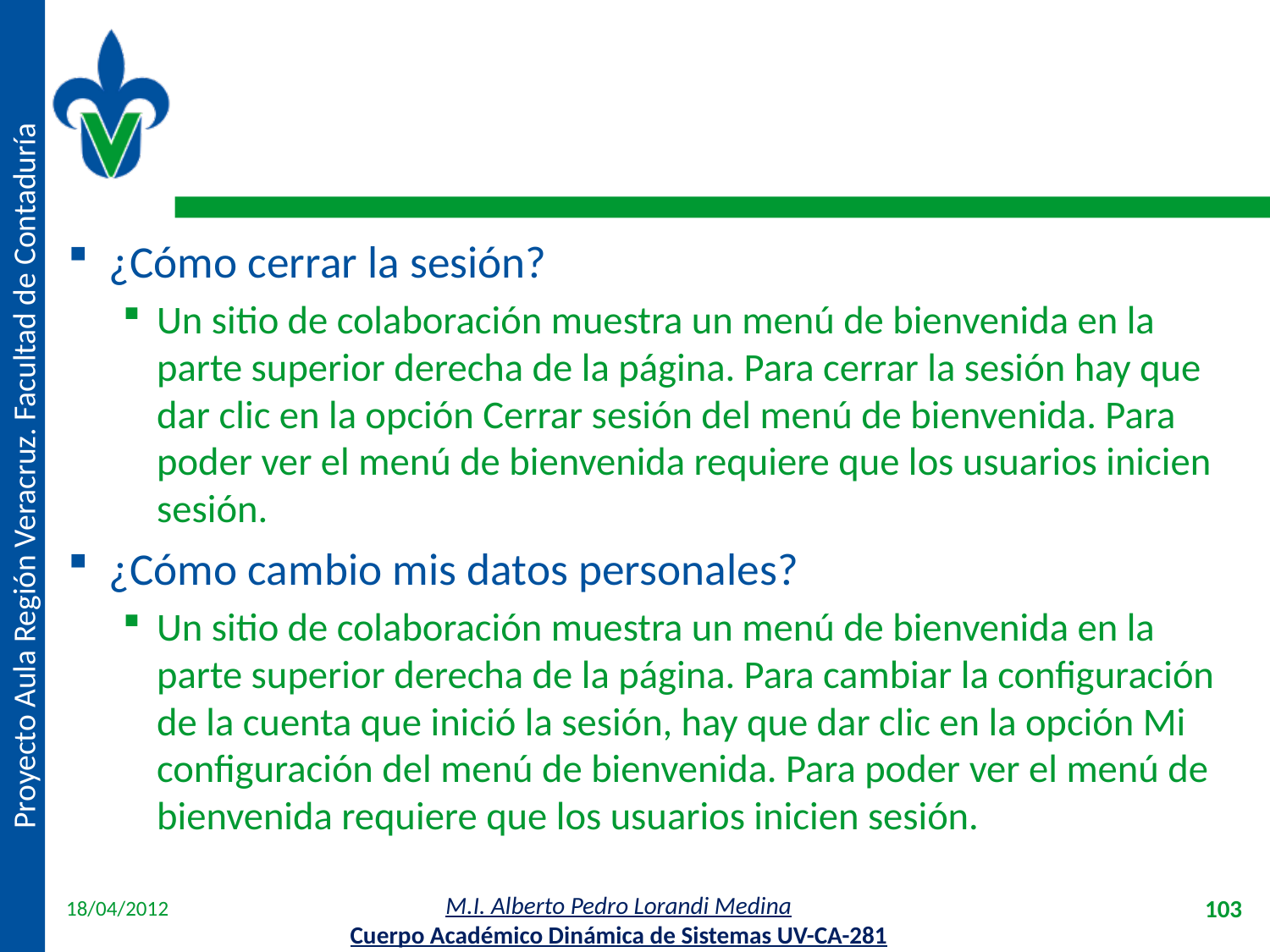

#
¿Cómo cerrar la sesión?
Un sitio de colaboración muestra un menú de bienvenida en la parte superior derecha de la página. Para cerrar la sesión hay que dar clic en la opción Cerrar sesión del menú de bienvenida. Para poder ver el menú de bienvenida requiere que los usuarios inicien sesión.
¿Cómo cambio mis datos personales?
Un sitio de colaboración muestra un menú de bienvenida en la parte superior derecha de la página. Para cambiar la configuración de la cuenta que inició la sesión, hay que dar clic en la opción Mi configuración del menú de bienvenida. Para poder ver el menú de bienvenida requiere que los usuarios inicien sesión.
18/04/2012
103